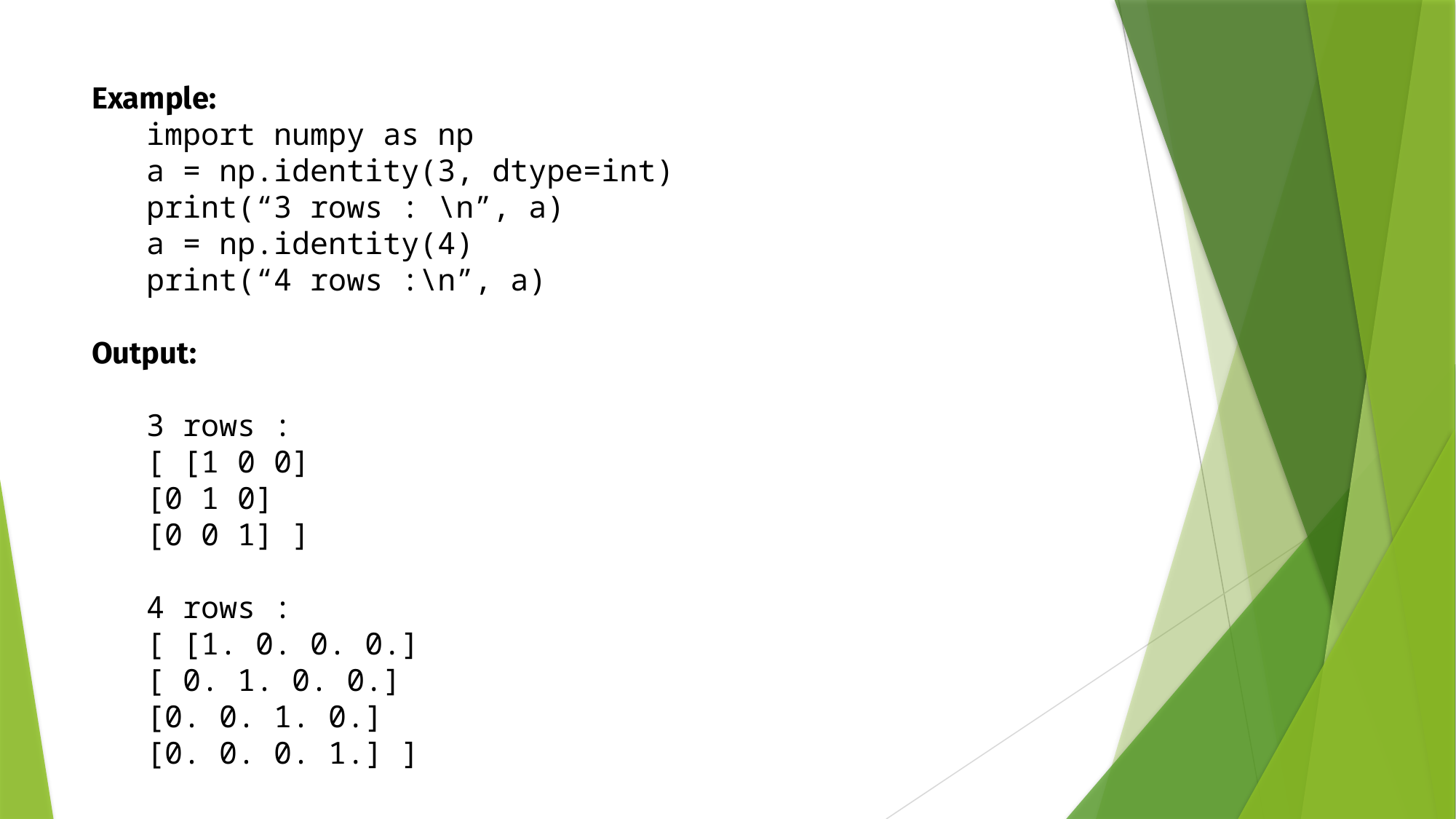

# Example: import numpy as np a = np.identity(3, dtype=int) print(“3 rows : \n”, a) a = np.identity(4) print(“4 rows :\n”, a) Output: 3 rows : [ [1 0 0] [0 1 0] [0 0 1] ] 4 rows : [ [1. 0. 0. 0.] [ 0. 1. 0. 0.] [0. 0. 1. 0.] [0. 0. 0. 1.] ]